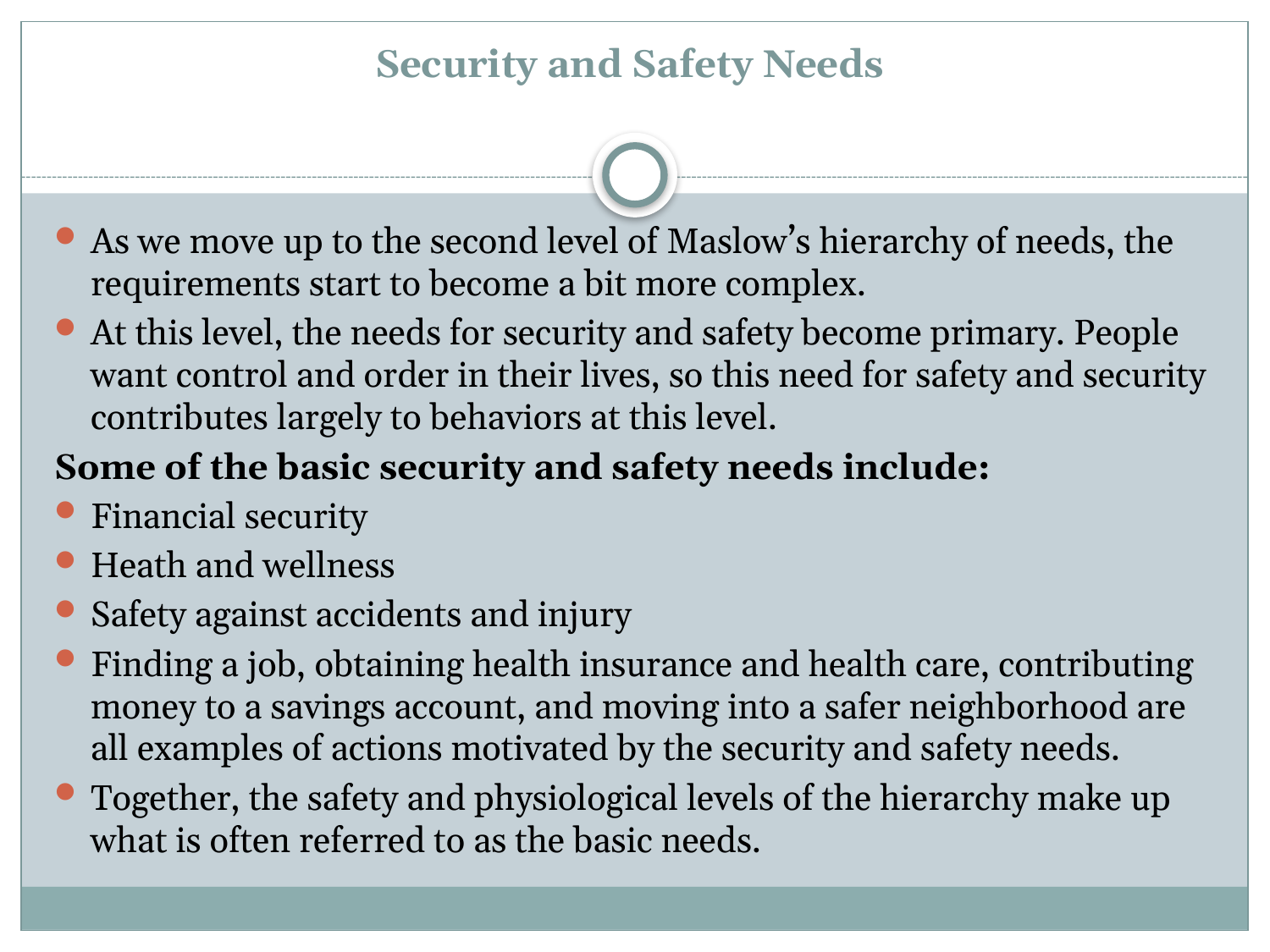

# Security and Safety Needs
As we move up to the second level of Maslow’s hierarchy of needs, the requirements start to become a bit more complex.
At this level, the needs for security and safety become primary. People want control and order in their lives, so this need for safety and security contributes largely to behaviors at this level.
Some of the basic security and safety needs include:
Financial security
Heath and wellness
Safety against accidents and injury
Finding a job, obtaining health insurance and health care, contributing money to a savings account, and moving into a safer neighborhood are all examples of actions motivated by the security and safety needs.
Together, the safety and physiological levels of the hierarchy make up what is often referred to as the basic needs.